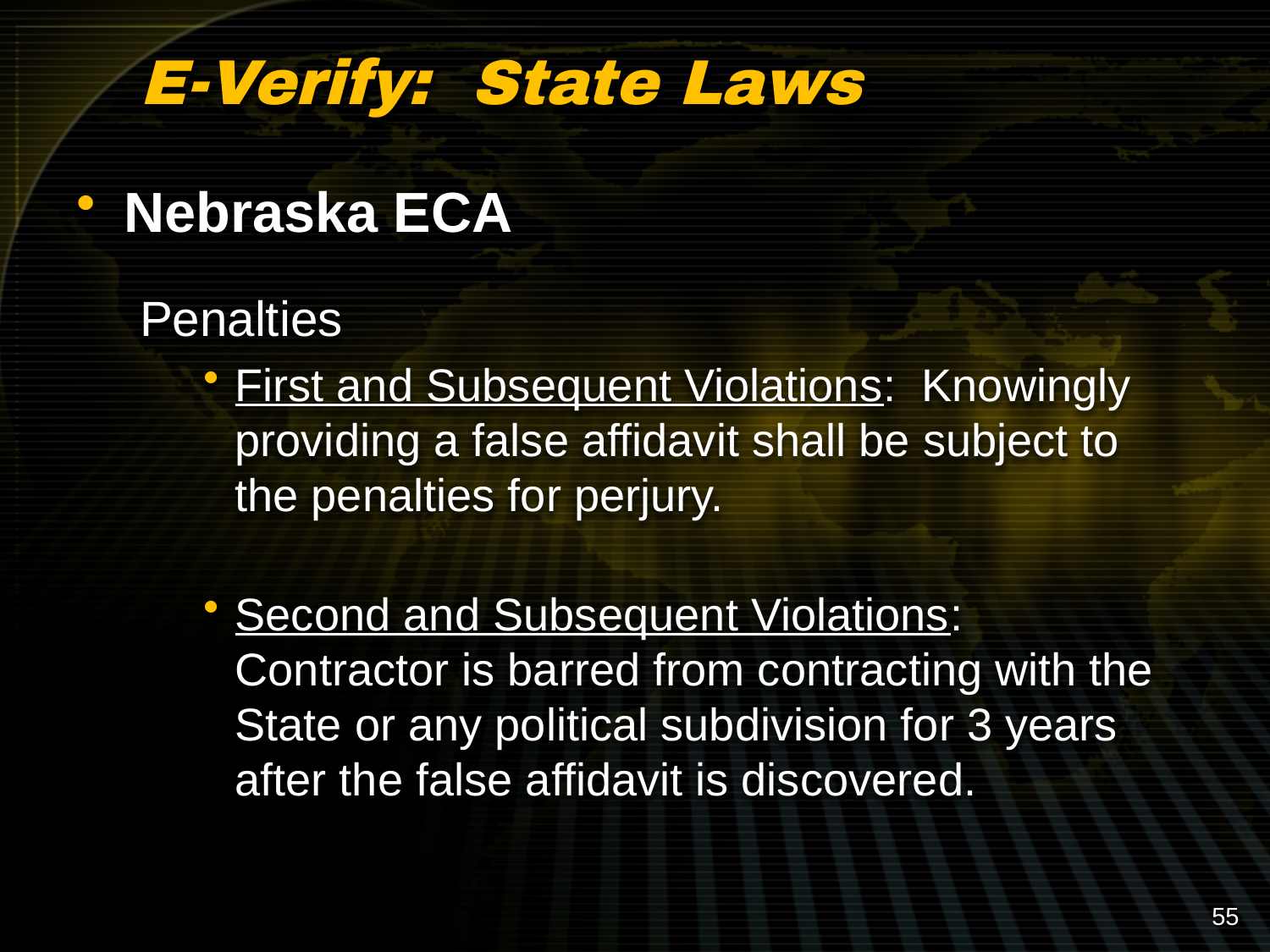

# E-Verify:  State Laws
Nebraska ECA
Penalties
First and Subsequent Violations:  Knowingly providing a false affidavit shall be subject to the penalties for perjury.
Second and Subsequent Violations:  Contractor is barred from contracting with the State or any political subdivision for 3 years after the false affidavit is discovered.
55